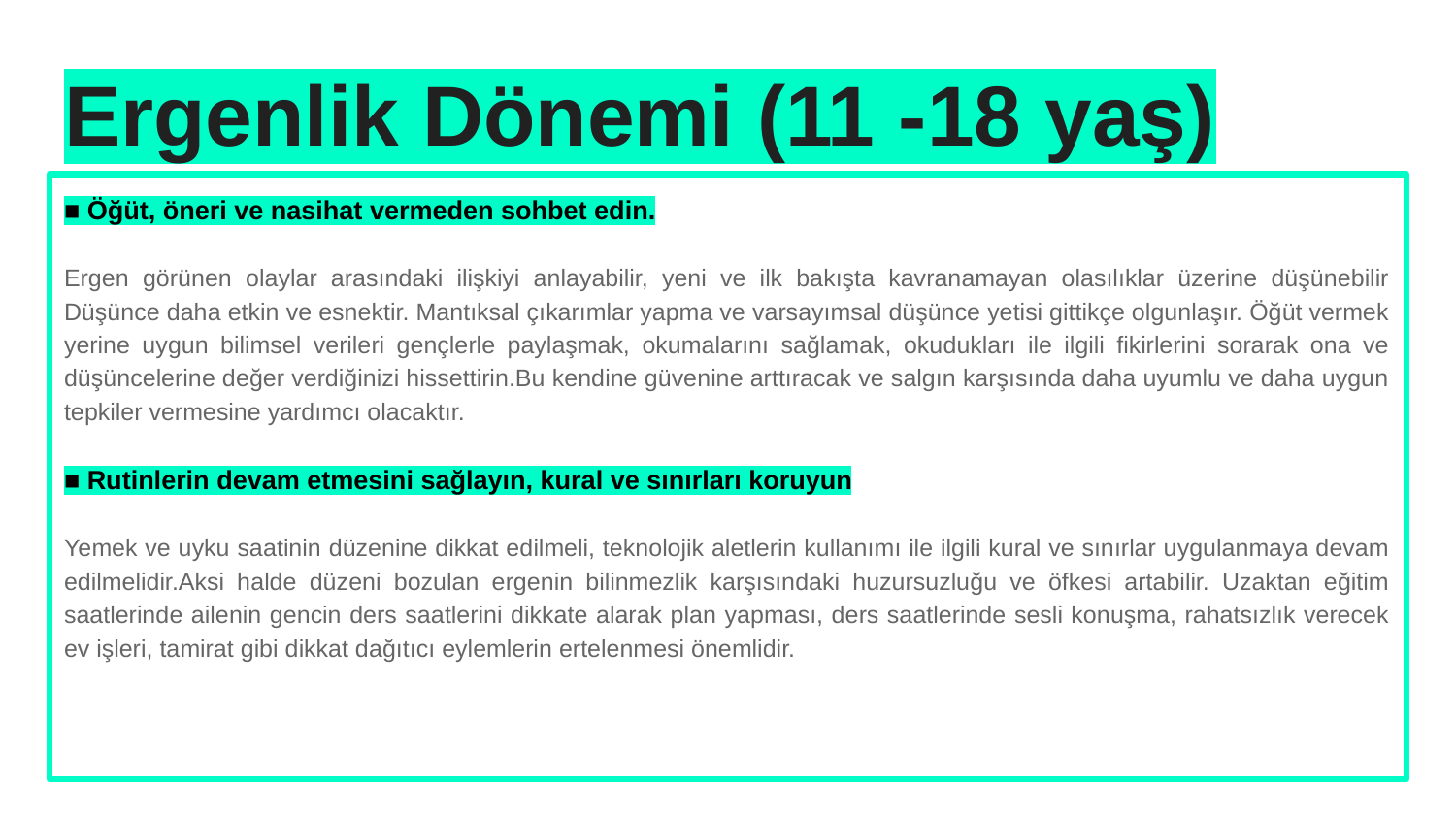

# Ergenlik Dönemi (11 -18 yaş)
■ Öğüt, öneri ve nasihat vermeden sohbet edin.

Ergen görünen olaylar arasındaki ilişkiyi anlayabilir, yeni ve ilk bakışta kavranamayan olasılıklar üzerine düşünebilir Düşünce daha etkin ve esnektir. Mantıksal çıkarımlar yapma ve varsayımsal düşünce yetisi gittikçe olgunlaşır. Öğüt vermek yerine uygun bilimsel verileri gençlerle paylaşmak, okumalarını sağlamak, okudukları ile ilgili fikirlerini sorarak ona ve düşüncelerine değer verdiğinizi hissettirin.Bu kendine güvenine arttıracak ve salgın karşısında daha uyumlu ve daha uygun tepkiler vermesine yardımcı olacaktır.

■ Rutinlerin devam etmesini sağlayın, kural ve sınırları koruyun

Yemek ve uyku saatinin düzenine dikkat edilmeli, teknolojik aletlerin kullanımı ile ilgili kural ve sınırlar uygulanmaya devam edilmelidir.Aksi halde düzeni bozulan ergenin bilinmezlik karşısındaki huzursuzluğu ve öfkesi artabilir. Uzaktan eğitim saatlerinde ailenin gencin ders saatlerini dikkate alarak plan yapması, ders saatlerinde sesli konuşma, rahatsızlık verecek ev işleri, tamirat gibi dikkat dağıtıcı eylemlerin ertelenmesi önemlidir.